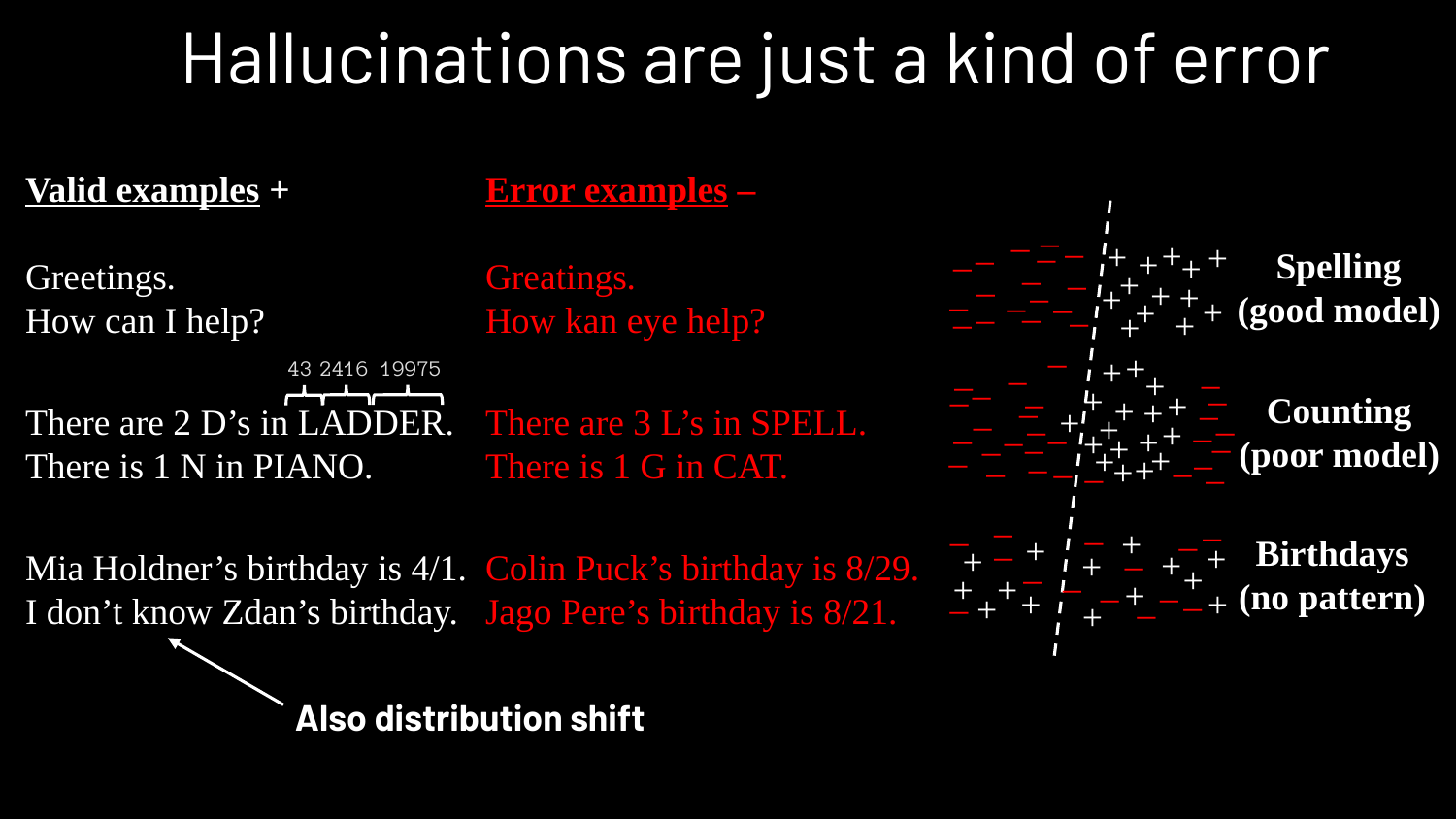

# Hallucinations are just a kind of error
Valid examples +

Greetings.
How can I help?

There are 2 D’s in LADDER.
There is 1 N in PIANO.

Mia Holdner’s birthday is 4/1.
I don’t know Zdan’s birthday.
Error examples –

Greatings.
How kan eye help?

There are 3 L’s in SPELL.
There is 1 G in CAT.

Colin Puck’s birthday is 8/29.
Jago Pere’s birthday is 8/21.
–
–
+
+
Spelling
(good model)
+
–
–
+
–
+
–
+
–
–
+
+
–
+
–
+
–
+
–
–
–
+
–
+
–
–
+
–
+
43 2416 19975

+
–
–
–
+
–
+
–
–
Counting
(poor model)
–
+
+
–
–
+
+
–
+
–
–
+
–
+
–
–
–
+
–
–
–
+
+
–
+
–
+
–
–
–
–
–
–
–
–
+
–
–
+
Birthdays
(no pattern)
–
+
+
–
+
+
–
+
–
+
+
–
+
+
–
+
–
+
–
–
+
–
Also distribution shift